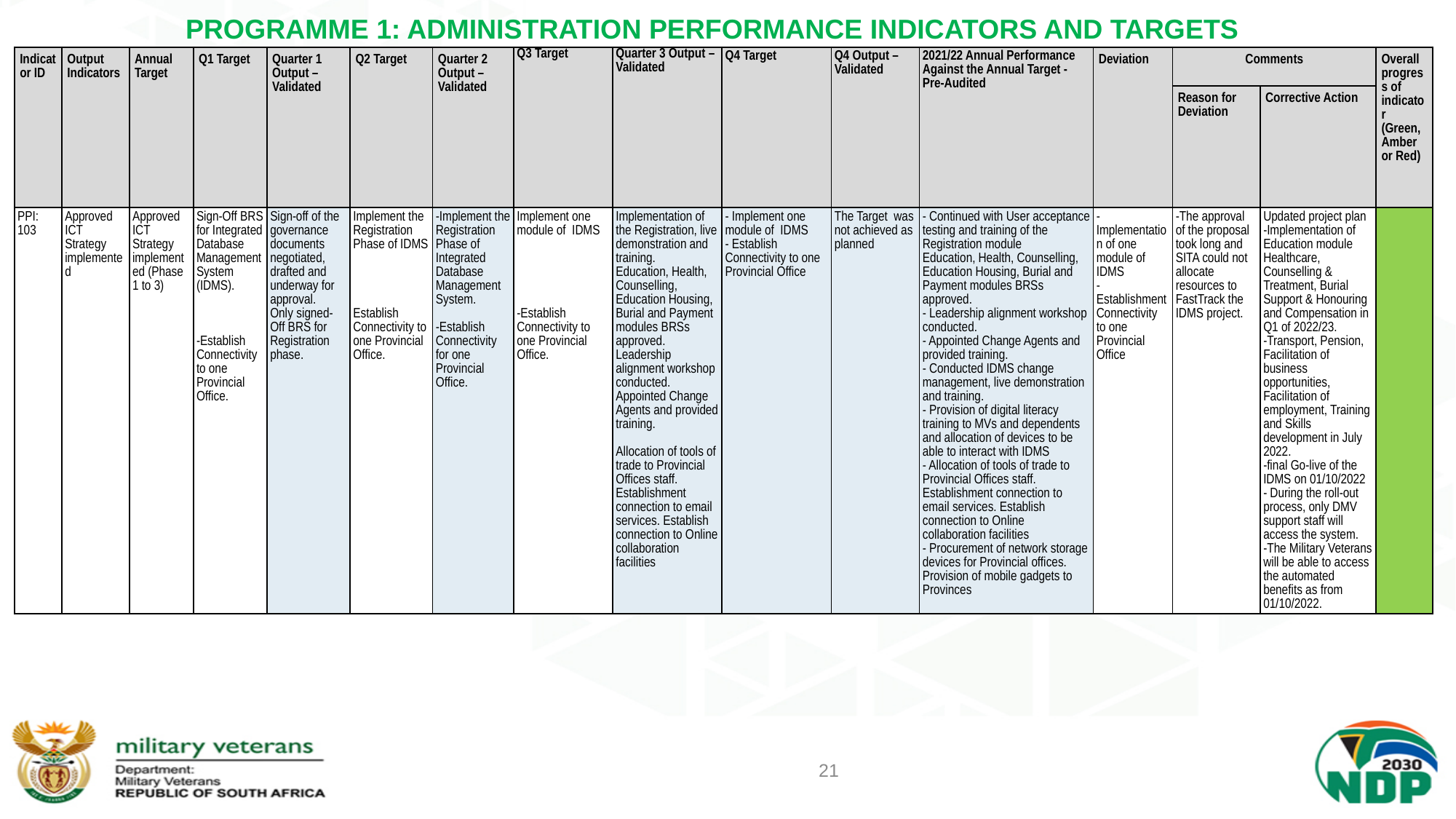

# PROGRAMME 1: ADMINISTRATION PERFORMANCE INDICATORS AND TARGETS
| Indicator ID | Output Indicators | Annual Target | Q1 Target | Quarter 1 Output – Validated | Q2 Target | Quarter 2 Output – Validated | Q3 Target | Quarter 3 Output – Validated | Q4 Target | Q4 Output – Validated | 2021/22 Annual Performance Against the Annual Target - Pre-Audited | Deviation | Comments |  | Overall progress of indicator (Green, Amber or Red) |
| --- | --- | --- | --- | --- | --- | --- | --- | --- | --- | --- | --- | --- | --- | --- | --- |
|  |  |  |  |  |  |  |  |  |  |  |  |  | Reason for Deviation | Corrective Action |  |
| PPI: 103 | Approved ICT Strategy implemented | Approved ICT Strategy implemented (Phase 1 to 3) | Sign-Off BRS for Integrated Database Management System (IDMS).       -Establish Connectivity to one Provincial Office. | Sign-off of the governance documents negotiated, drafted and underway for approval. Only signed-Off BRS for Registration phase. | Implement the Registration Phase of IDMS         Establish Connectivity to one Provincial Office. | -Implement the Registration Phase of Integrated Database Management System.   -Establish Connectivity for one Provincial Office. | Implement one module of IDMS           -Establish Connectivity to one Provincial Office. | Implementation of the Registration, live demonstration and training. Education, Health, Counselling, Education Housing, Burial and Payment modules BRSs approved. Leadership alignment workshop conducted. Appointed Change Agents and provided training.   Allocation of tools of trade to Provincial Offices staff. Establishment connection to email services. Establish connection to Online collaboration facilities | - Implement one module of IDMS - Establish Connectivity to one Provincial Office | The Target was not achieved as planned | - Continued with User acceptance testing and training of the Registration module Education, Health, Counselling, Education Housing, Burial and Payment modules BRSs approved. - Leadership alignment workshop conducted. - Appointed Change Agents and provided training. - Conducted IDMS change management, live demonstration and training. - Provision of digital literacy training to MVs and dependents and allocation of devices to be able to interact with IDMS - Allocation of tools of trade to Provincial Offices staff. Establishment connection to email services. Establish connection to Online collaboration facilities - Procurement of network storage devices for Provincial offices. Provision of mobile gadgets to Provinces | - Implementation of one module of IDMS - Establishment Connectivity to one Provincial Office | -The approval of the proposal took long and SITA could not allocate resources to FastTrack the IDMS project. | Updated project plan -Implementation of Education module Healthcare, Counselling & Treatment, Burial Support & Honouring and Compensation in Q1 of 2022/23. -Transport, Pension, Facilitation of business opportunities, Facilitation of employment, Training and Skills development in July 2022. -final Go-live of the IDMS on 01/10/2022 - During the roll-out process, only DMV support staff will access the system. -The Military Veterans will be able to access the automated benefits as from 01/10/2022. |  |
21